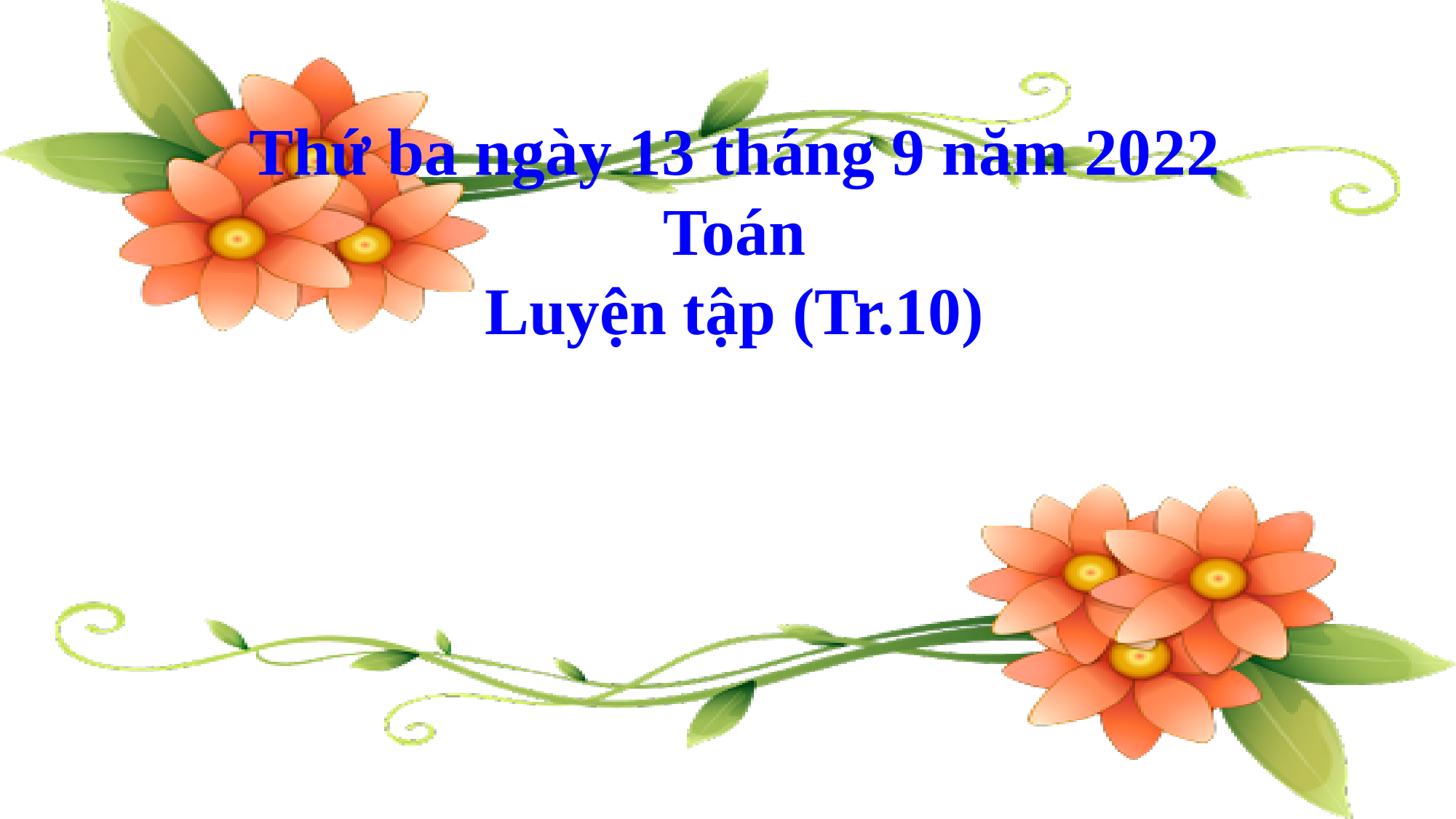

Thứ ba ngày 13 tháng 9 năm 2022
Toán
Luyện tập (Tr.10)